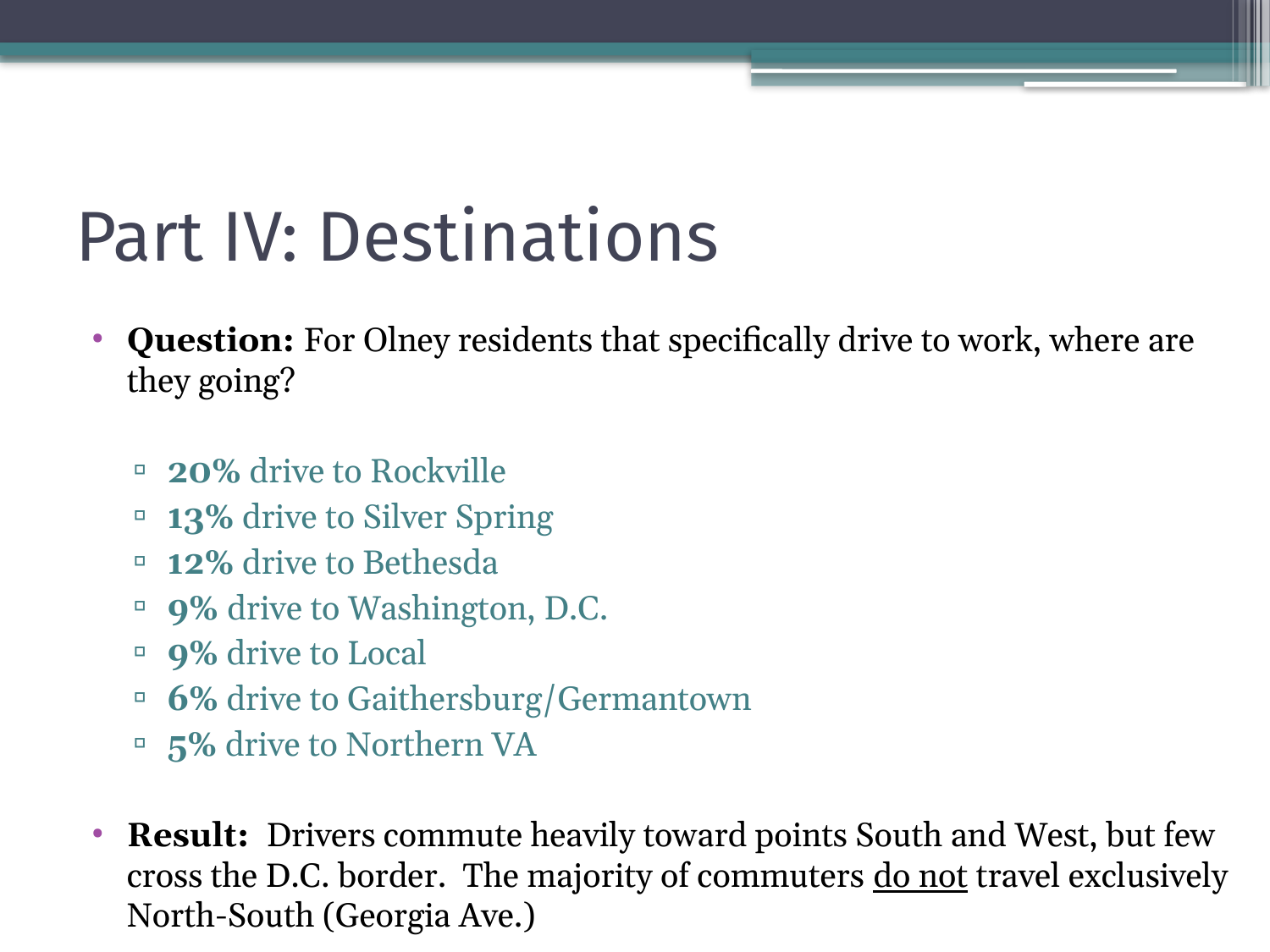

# Part IV: Destinations
Question: For Olney residents that specifically drive to work, where are they going?

20% drive to Rockville
13% drive to Silver Spring
12% drive to Bethesda
9% drive to Washington, D.C.
9% drive to Local
6% drive to Gaithersburg/Germantown
5% drive to Northern VA

Result:  Drivers commute heavily toward points South and West, but few cross the D.C. border.  The majority of commuters do not travel exclusively North-South (Georgia Ave.)